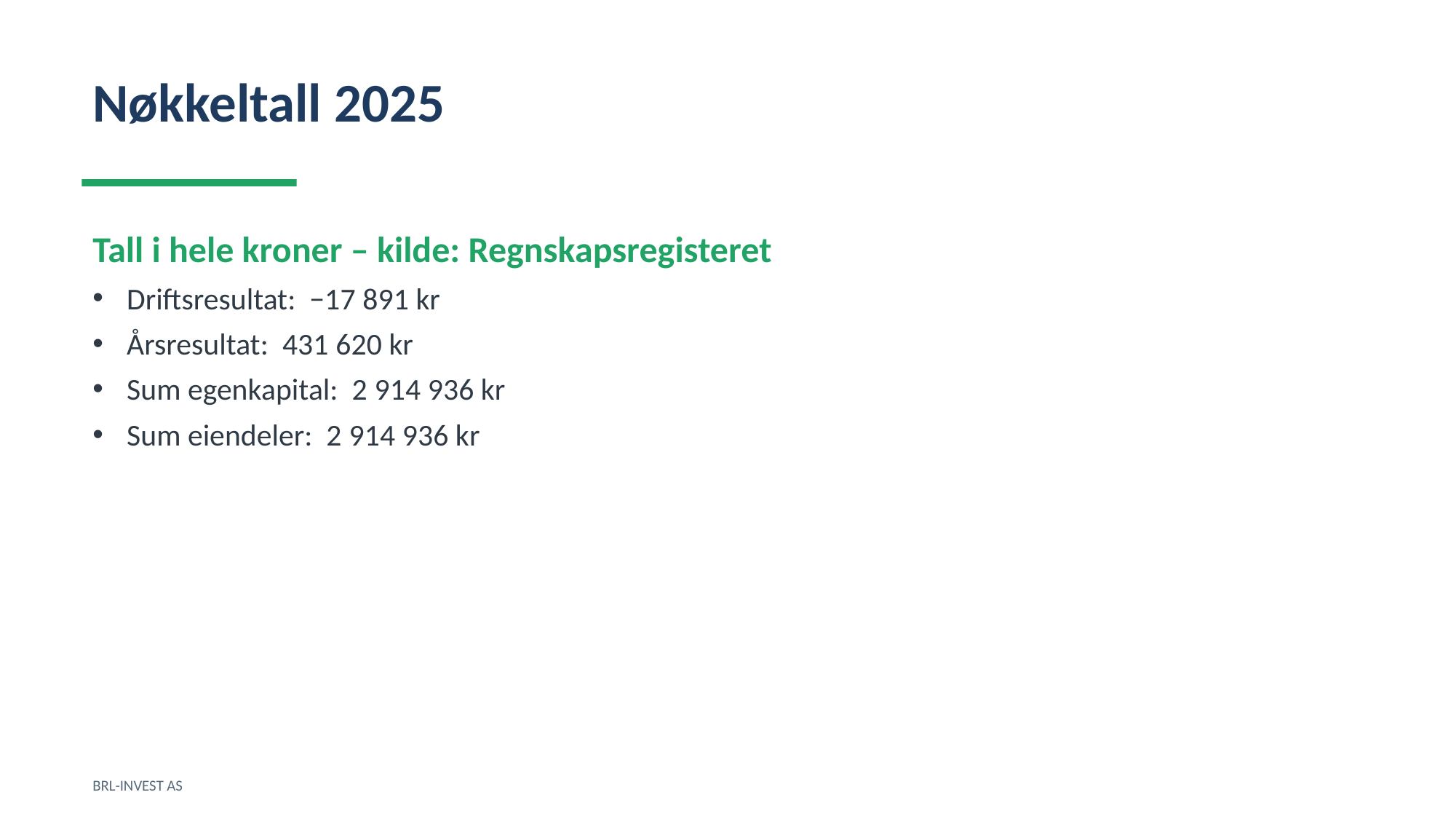

Nøkkeltall 2025

Tall i hele kroner – kilde: Regnskapsregisteret
Driftsresultat:  −17 891 kr
Årsresultat:  431 620 kr
Sum egenkapital:  2 914 936 kr
Sum eiendeler:  2 914 936 kr
BRL-INVEST AS